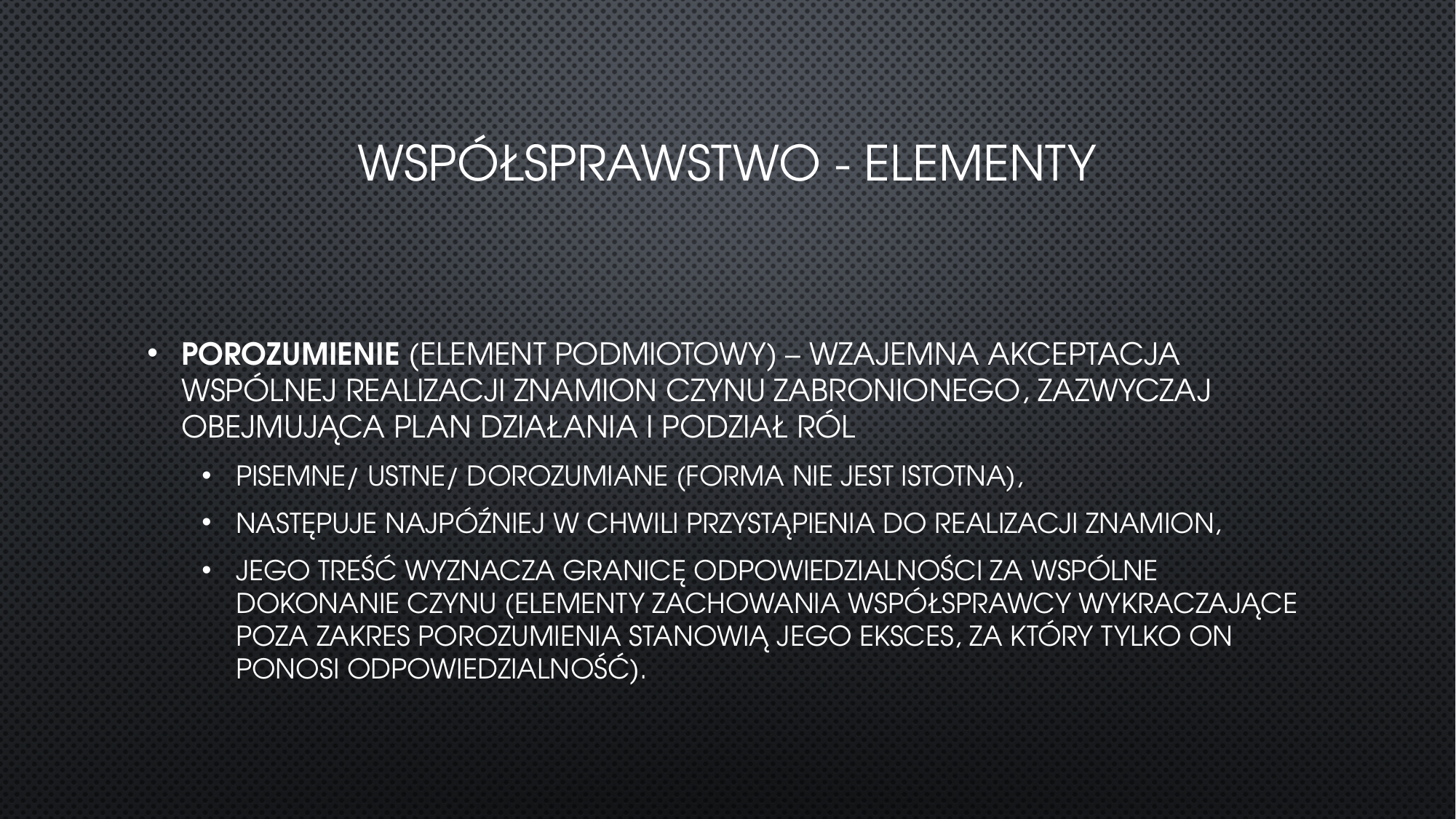

# Współsprawstwo - elementy
Porozumienie (element podmiotowy) – wzajemna akceptacja wspólnej realizacji znamion czynu zabronionego, zazwyczaj obejmująca plan działania i podział ról
Pisemne/ ustne/ dorozumiane (forma nie jest istotna),
Następuje najpóźniej w chwili przystąpienia do realizacji znamion,
Jego treść wyznacza granicę odpowiedzialności za wspólne dokonanie czynu (elementy zachowania współsprawcy wykraczające poza zakres porozumienia stanowią jego eksces, za który tylko on ponosi odpowiedzialność).